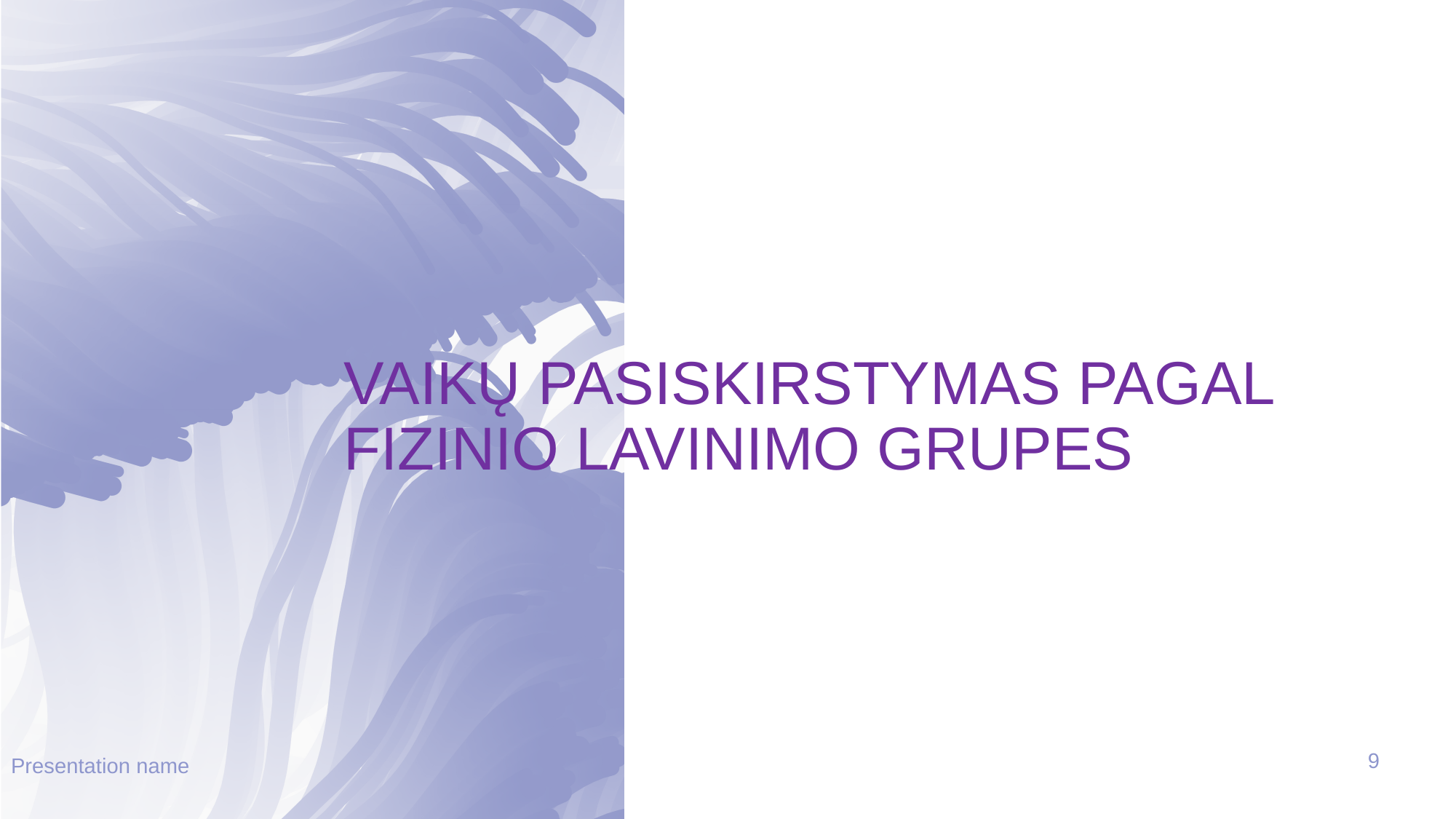

# Vaikų pasiskirstymas pagal fizinio lavinimo grupes
Presentation name
9